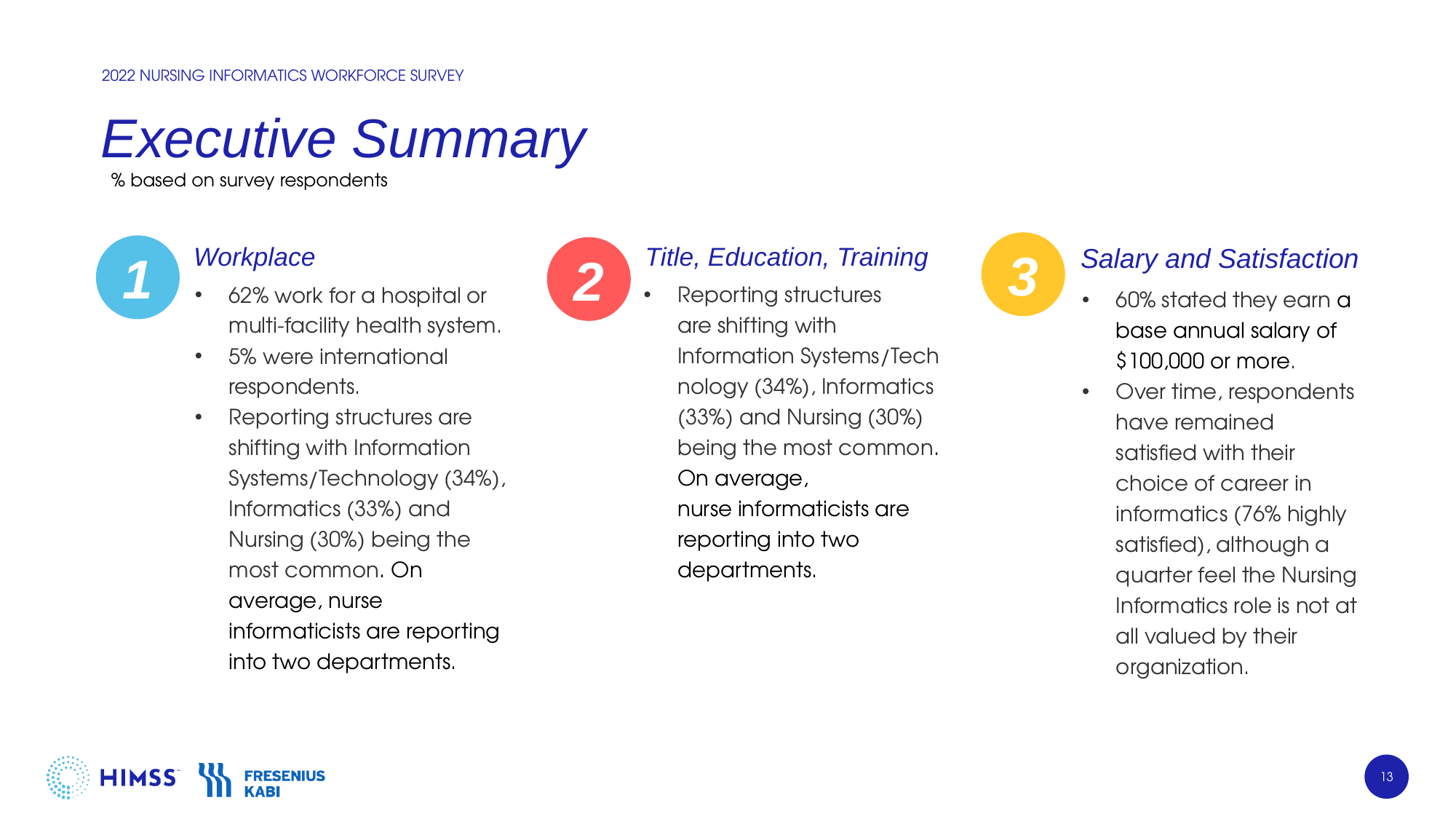

# Executive Summary
% based on survey respondents
Workplace
Title, Education, Training
Salary and Satisfaction
3
1
2
Reporting structures are shifting with Information Systems/Technology (34%), Informatics (33%) and Nursing (30%) being the most common. On average, nurse informaticists are reporting into two departments.

62% work for a hospital or multi-facility health system.
5% were international respondents.
Reporting structures are shifting with Information Systems/Technology (34%), Informatics (33%) and Nursing (30%) being the most common. On average, nurse informaticists are reporting into two departments.
60% stated they earn a base annual salary of $100,000 or more.
Over time, respondents have remained satisfied with their choice of career in informatics (76% highly satisfied), although a quarter feel the Nursing Informatics role is not at all valued by their organization.
13